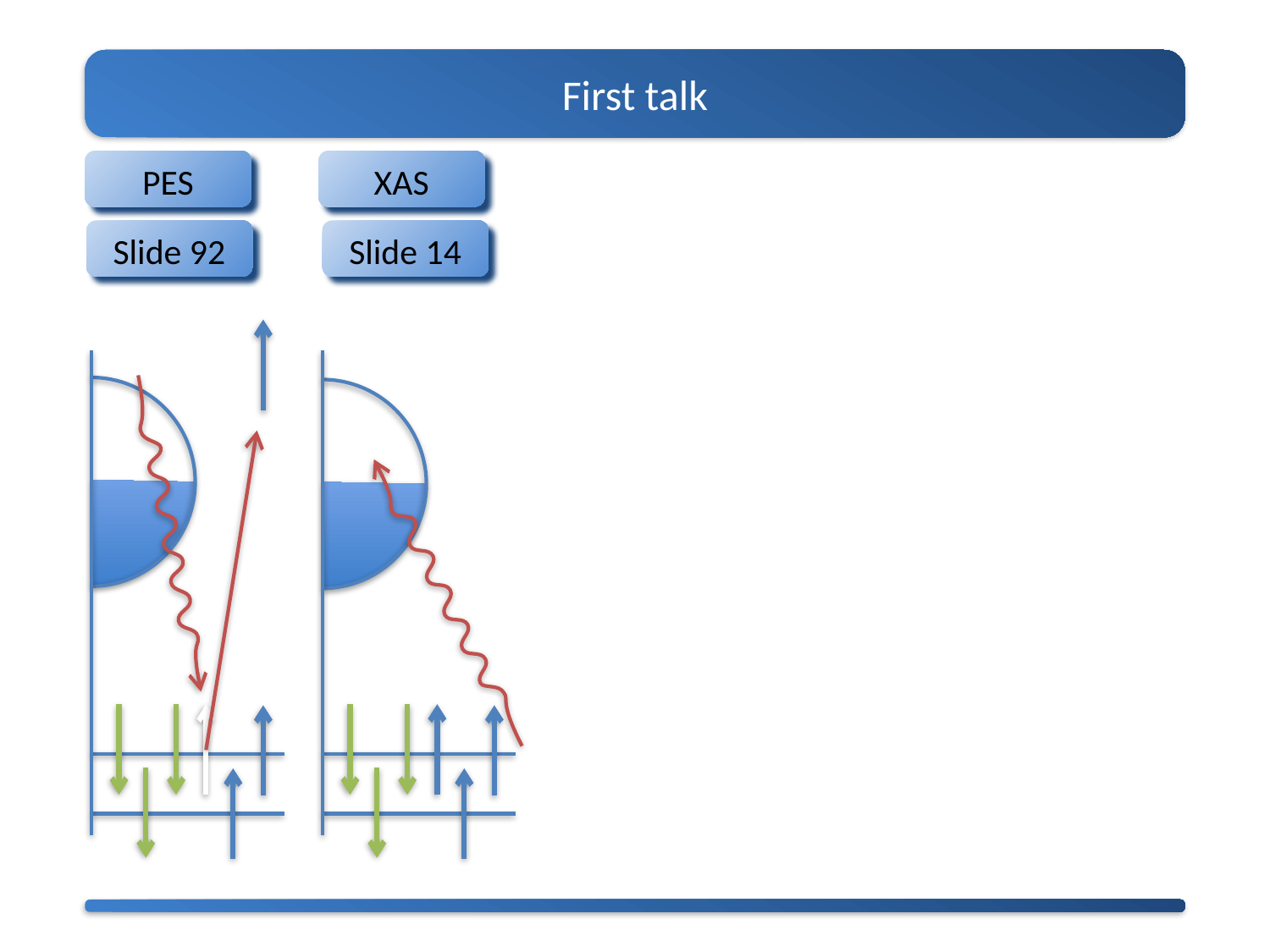

First talk
PES
XAS
Slide 92
Slide 14